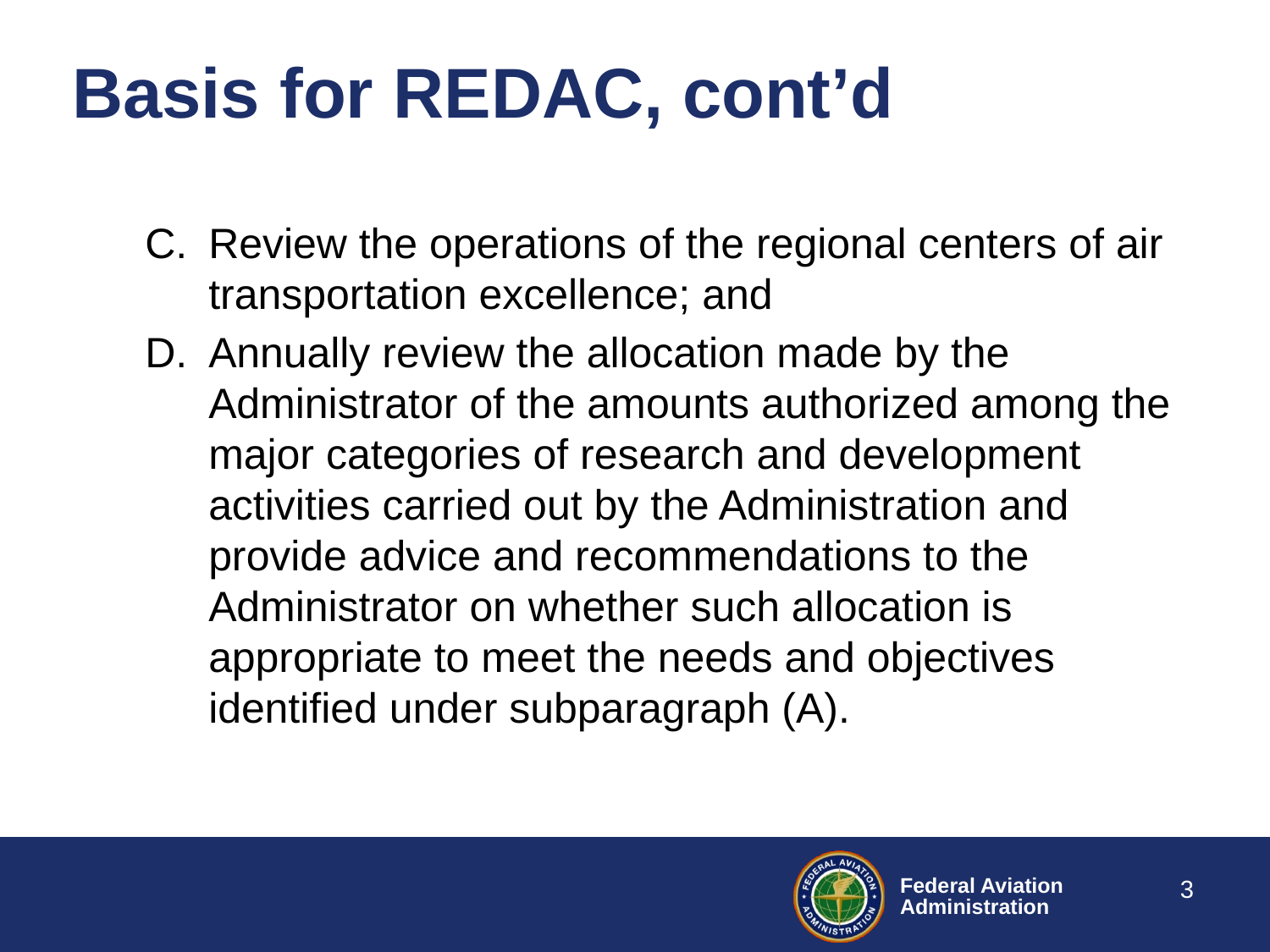

# Basis for REDAC, cont’d
Review the operations of the regional centers of air transportation excellence; and
Annually review the allocation made by the Administrator of the amounts authorized among the major categories of research and development activities carried out by the Administration and provide advice and recommendations to the Administrator on whether such allocation is appropriate to meet the needs and objectives identified under subparagraph (A).
3